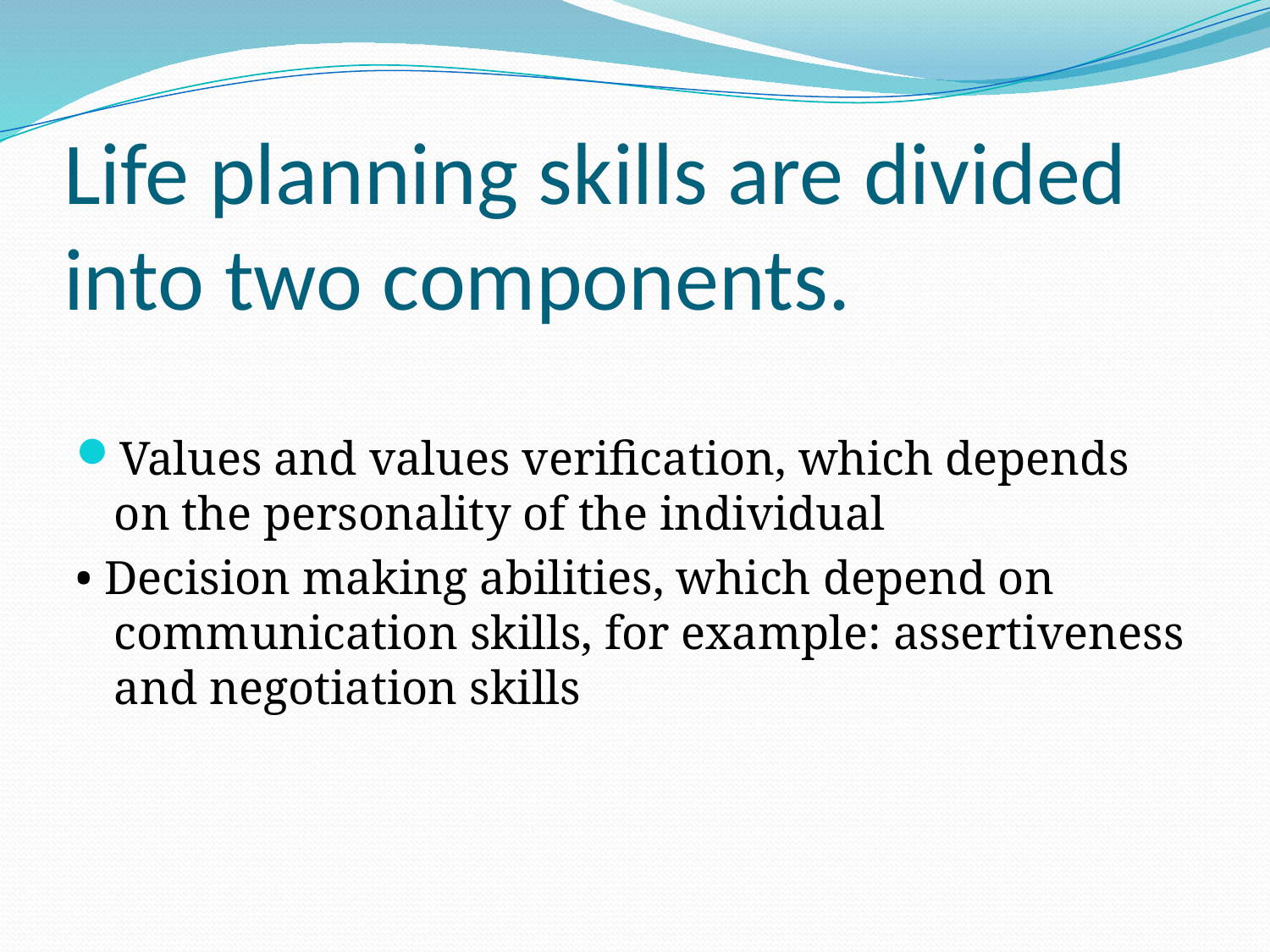

# Life planning skills are divided into two components.
Values and values verification, which depends on the personality of the individual
• Decision making abilities, which depend on communication skills, for example: assertiveness and negotiation skills